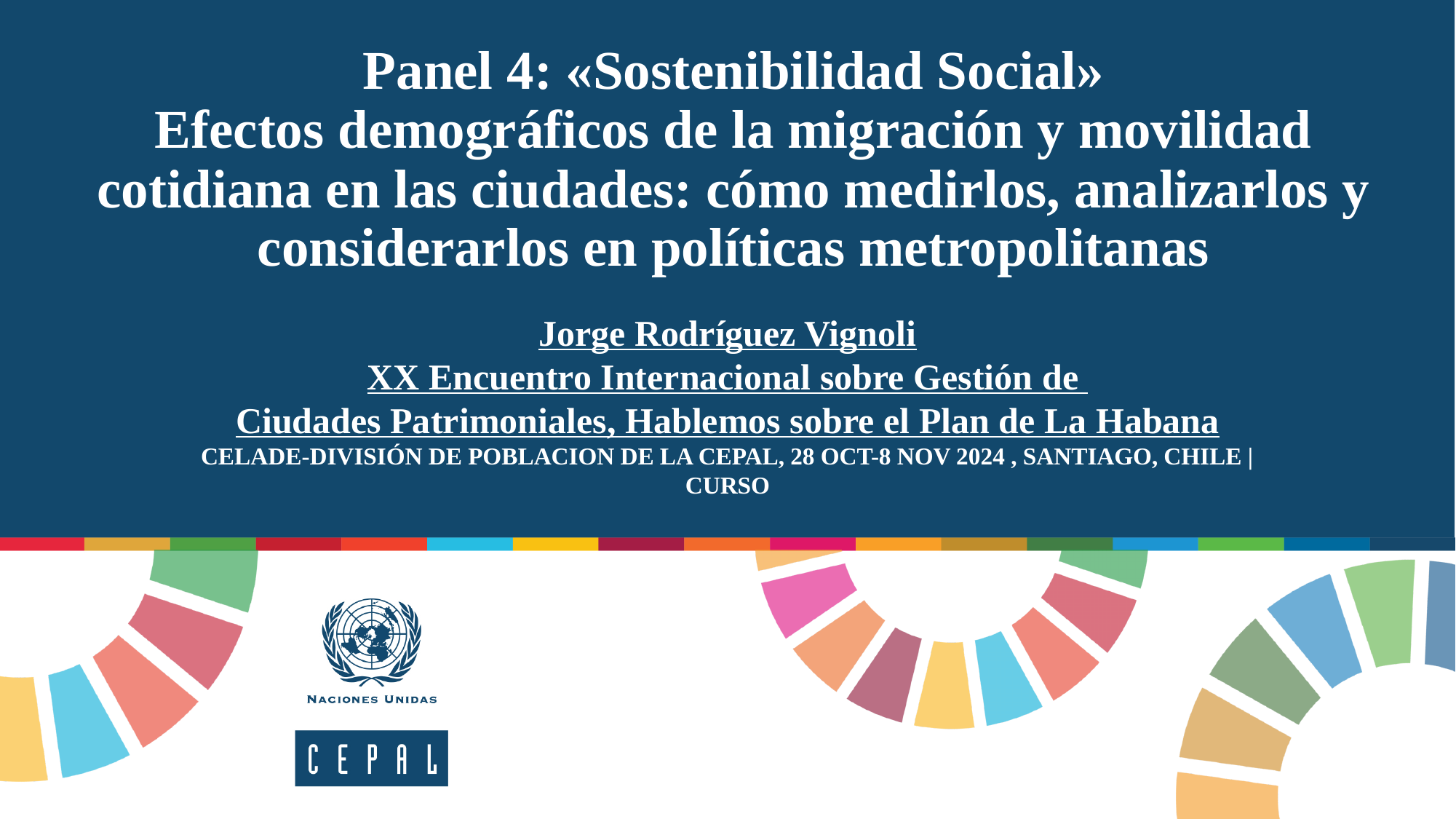

# Panel 4: «Sostenibilidad Social» Efectos demográficos de la migración y movilidad cotidiana en las ciudades: cómo medirlos, analizarlos y considerarlos en políticas metropolitanas
Jorge Rodríguez Vignoli
XX Encuentro Internacional sobre Gestión de Ciudades Patrimoniales, Hablemos sobre el Plan de La Habana
CELADE-División de poblacion de la CEPAL, 28 Oct-8 Nov 2024 , Santiago, Chile | Curso